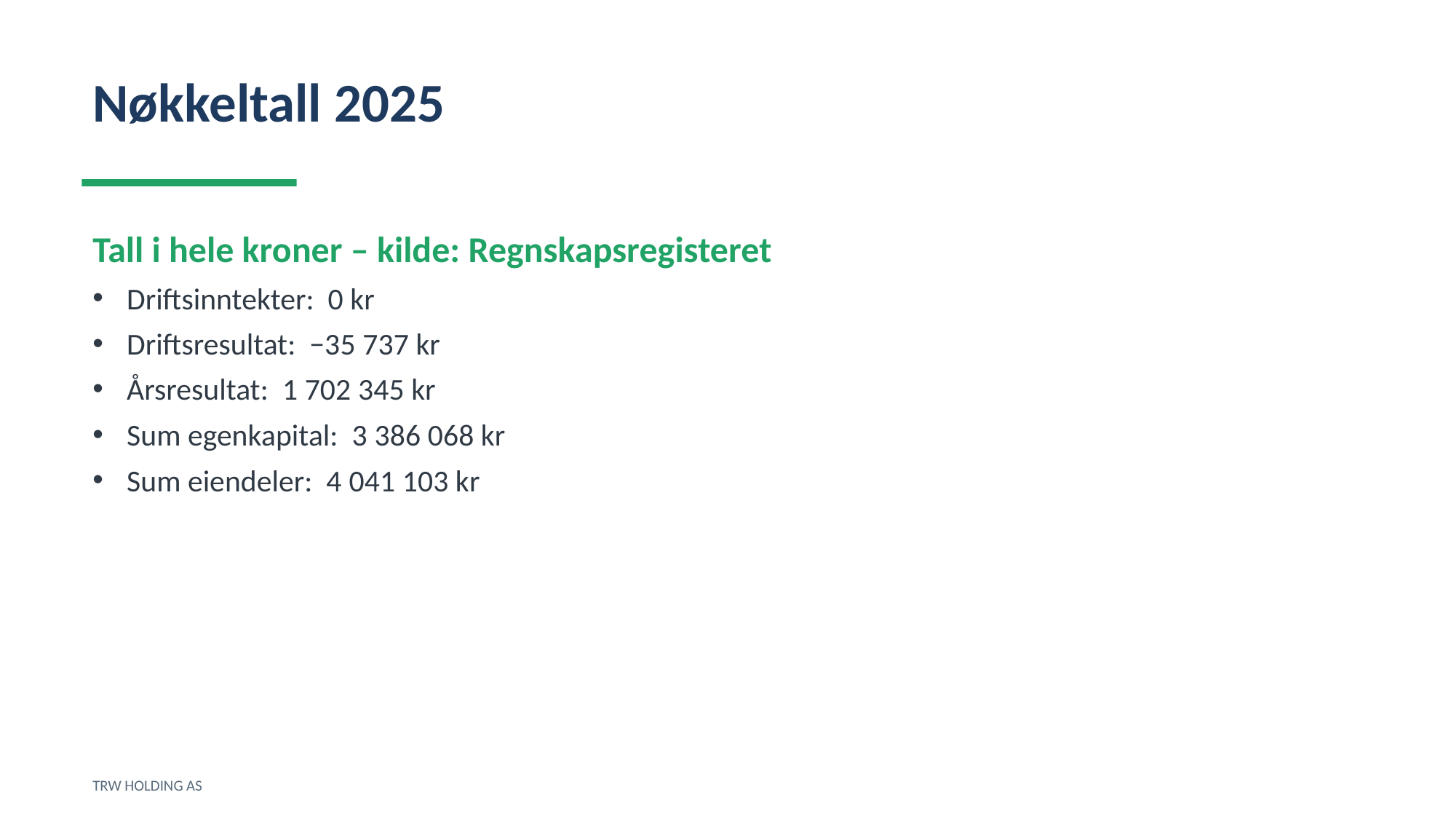

Nøkkeltall 2025

Tall i hele kroner – kilde: Regnskapsregisteret
Driftsinntekter:  0 kr
Driftsresultat:  −35 737 kr
Årsresultat:  1 702 345 kr
Sum egenkapital:  3 386 068 kr
Sum eiendeler:  4 041 103 kr
TRW HOLDING AS